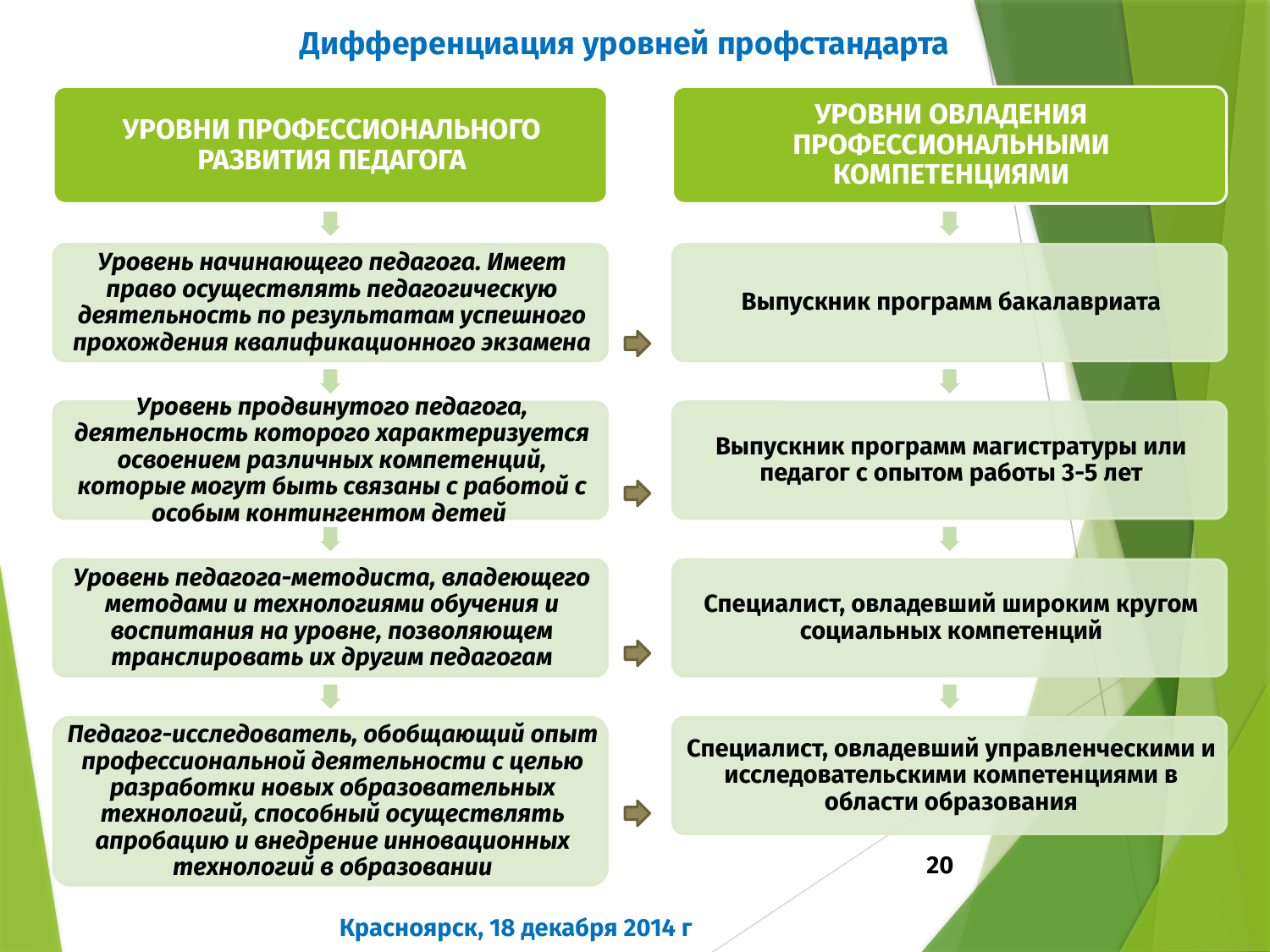

# Дифференциация уровней профстандарта
УРОВНИ ПРОФЕССИОНАЛЬНОГО РАЗВИТИЯ ПЕДАГОГА
Уровень начинающего педагога. Имеет право осуществлять педагогическую деятельность по результатам успешного прохождения квалификационного экзамена
Уровень продвинутого педагога, деятельность которого характеризуется освоением различных компетенций, которые могут быть связаны с работой с особым контингентом детей
Уровень педагога-методиста, владеющего методами и технологиями обучения и воспитания на уровне, позволяющем транслировать их другим педагогам
Педагог-исследователь, обобщающий опыт профессиональной деятельности с целью разработки новых образовательных технологий, способный осуществлять апробацию и внедрение инновационных технологий в образовании
УРОВНИ ОВЛАДЕНИЯ ПРОФЕССИОНАЛЬНЫМИ КОМПЕТЕНЦИЯМИ
Выпускник программ бакалавриата
Выпускник программ магистратуры или педагог с опытом работы 3-5 лет
Специалист, овладевший широким кругом социальных компетенций
Специалист, овладевший управленческими и исследовательскими компетенциями в области образования

20
Красноярск, 18 декабря 2014 г